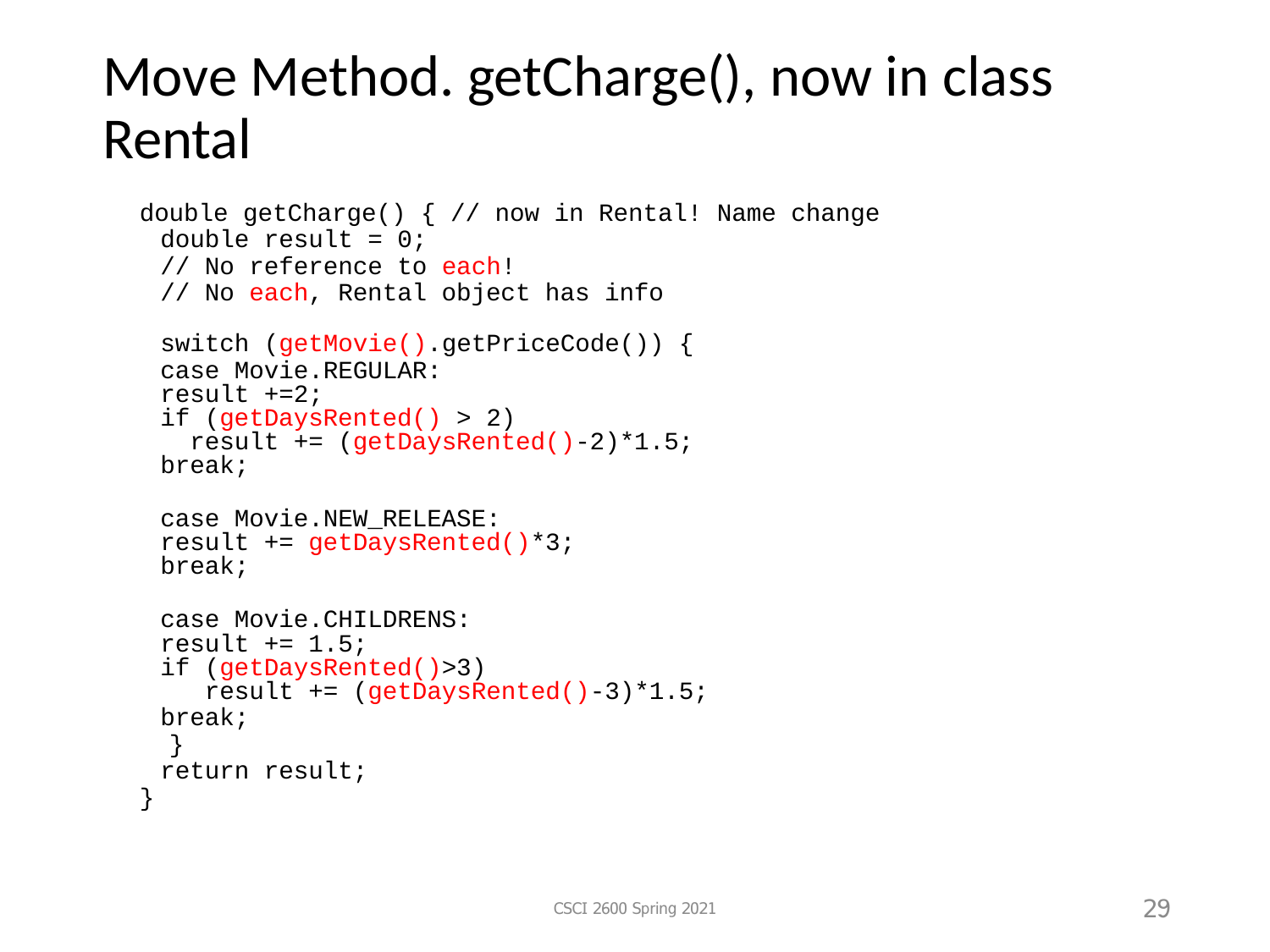

Move Method. getCharge(), now in class Rental
double getCharge() { // now in Rental! Name change
	double result = 0;
	// No reference to each!
	// No each, Rental object has info
switch (getMovie().getPriceCode()) {
		case Movie.REGULAR:
		result +=2;
		if (getDaysRented() > 2)
		  result += (getDaysRented()-2)*1.5;
		break;

		case Movie.NEW_RELEASE:
		result += getDaysRented()*3;
		break;

		case Movie.CHILDRENS:
		result += 1.5;
		if (getDaysRented()>3)
		   result += (getDaysRented()-3)*1.5;
			break;
  }
	return result;
}

CSCI 2600 Spring 2021
29